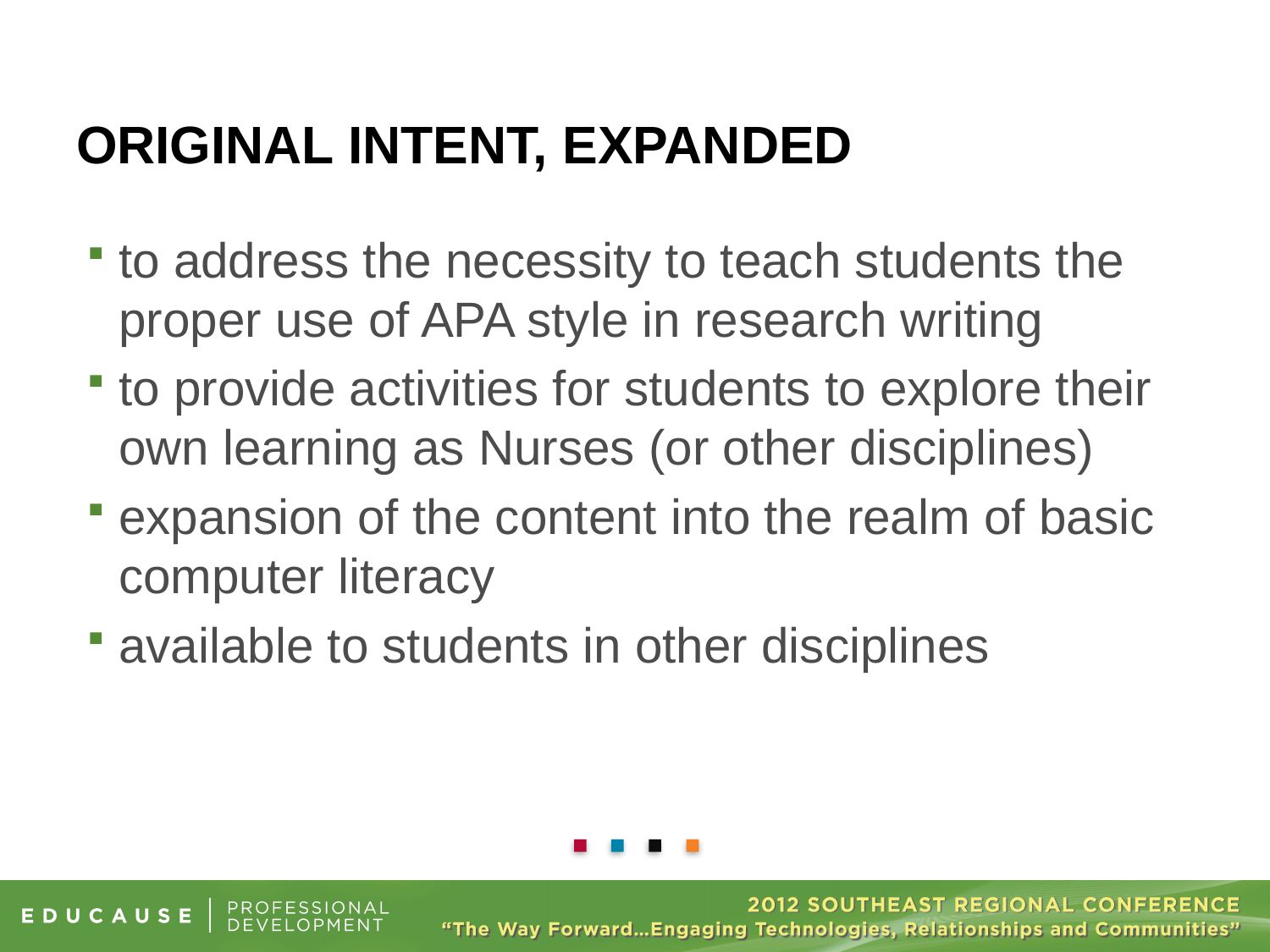

# ORIGINAL INTENT, EXPANDED
to address the necessity to teach students the proper use of APA style in research writing
to provide activities for students to explore their own learning as Nurses (or other disciplines)
expansion of the content into the realm of basic computer literacy
available to students in other disciplines